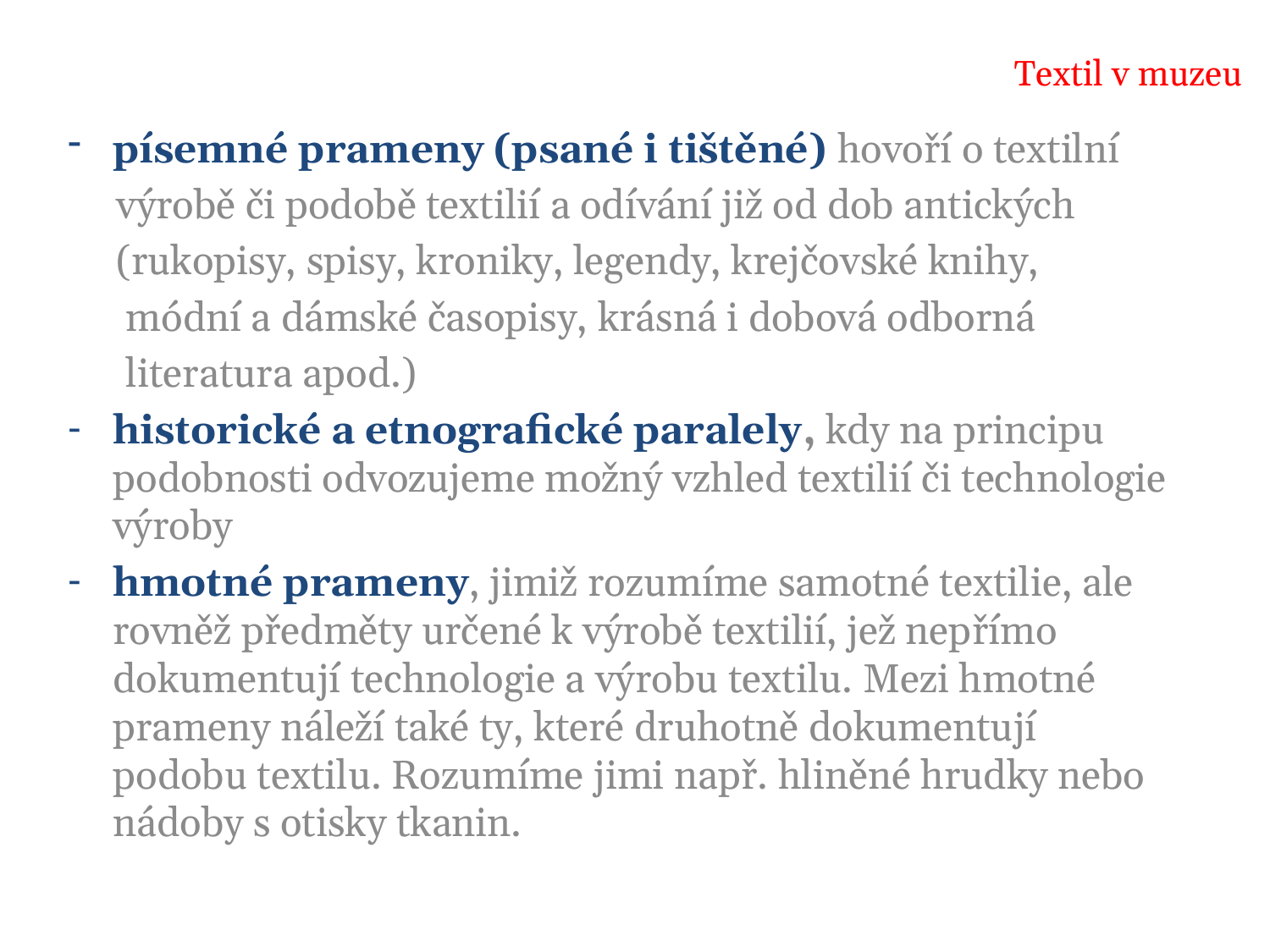

# Textil v muzeu
písemné prameny (psané i tištěné) hovoří o textilní
     výrobě či podobě textilií a odívání již od dob antických
     (rukopisy, spisy, kroniky, legendy, krejčovské knihy,
      módní a dámské časopisy, krásná i dobová odborná
      literatura apod.)
historické a etnografické paralely, kdy na principu podobnosti odvozujeme možný vzhled textilií či technologie výroby
hmotné prameny, jimiž rozumíme samotné textilie, ale rovněž předměty určené k výrobě textilií, jež nepřímo dokumentují technologie a výrobu textilu. Mezi hmotné prameny náleží také ty, které druhotně dokumentují podobu textilu. Rozumíme jimi např. hliněné hrudky nebo nádoby s otisky tkanin.